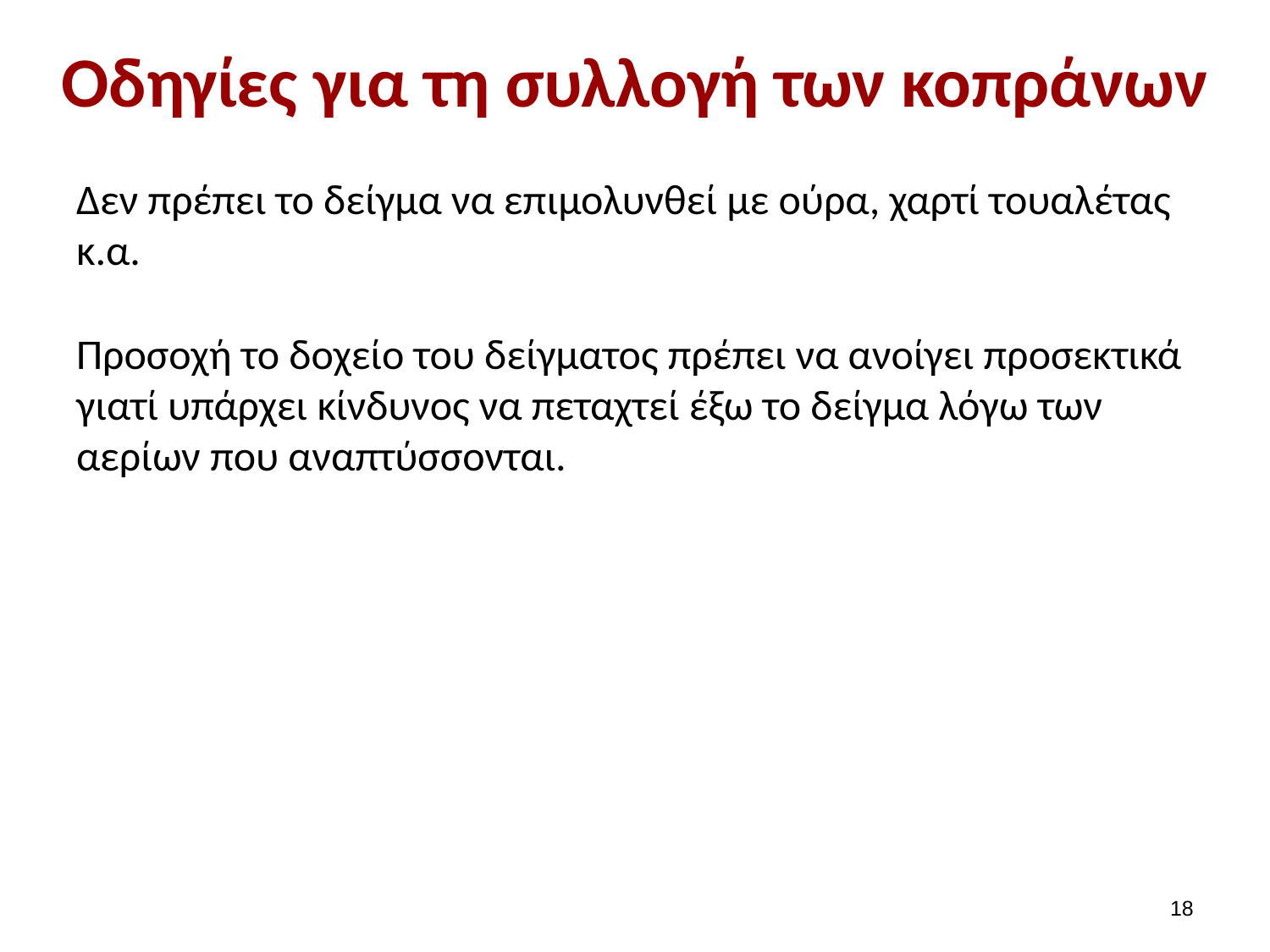

# Οδηγίες για τη συλλογή των κοπράνων
Δεν πρέπει το δείγμα να επιμολυνθεί με ούρα, χαρτί τουαλέτας κ.α.
Προσοχή το δοχείο του δείγματος πρέπει να ανοίγει προσεκτικά γιατί υπάρχει κίνδυνος να πεταχτεί έξω το δείγμα λόγω των αερίων που αναπτύσσονται.

18